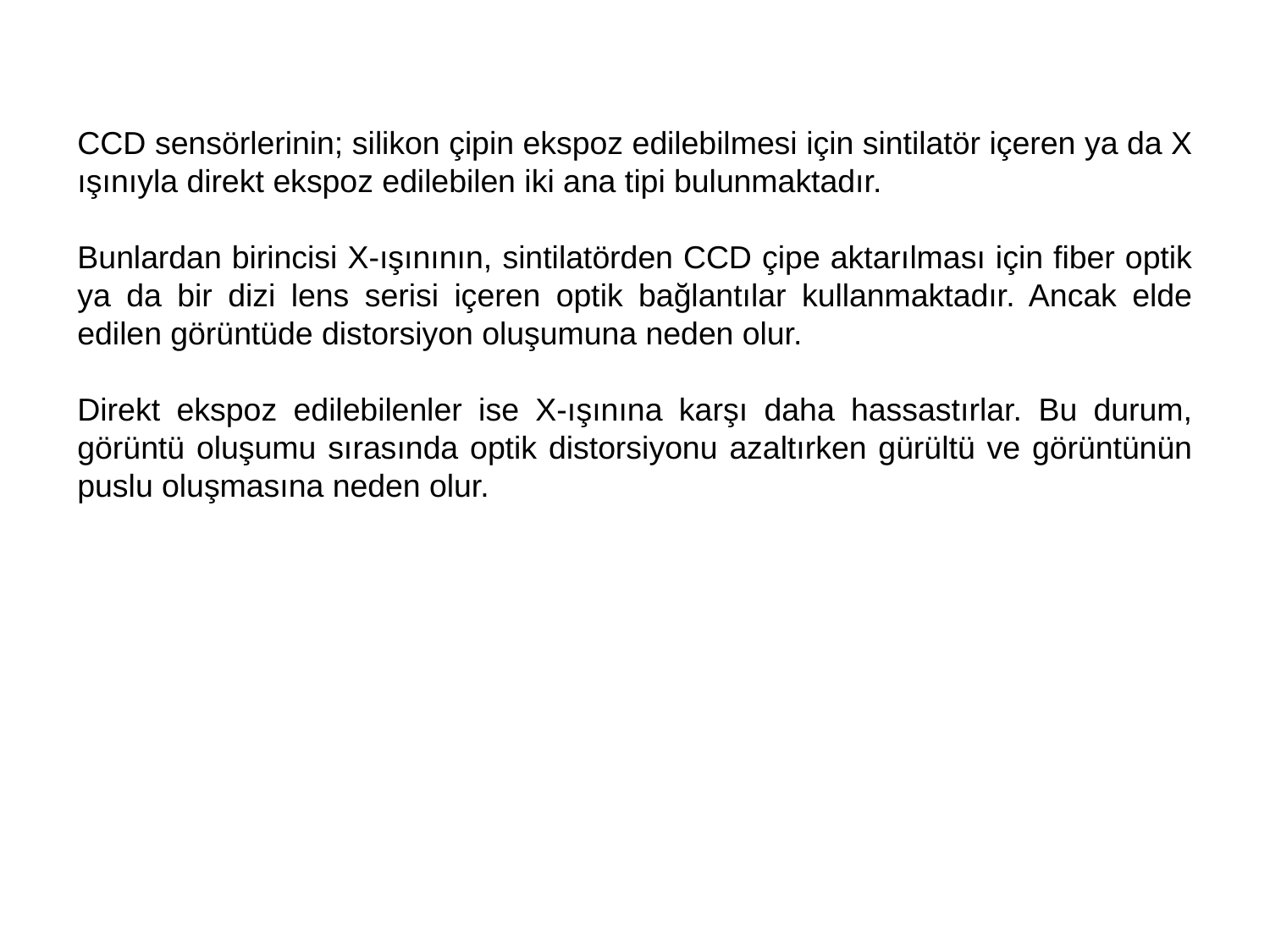

CCD sensörlerinin; silikon çipin ekspoz edilebilmesi için sintilatör içeren ya da X ışınıyla direkt ekspoz edilebilen iki ana tipi bulunmaktadır.

Bunlardan birincisi X-ışınının, sintilatörden CCD çipe aktarılması için fiber optik ya da bir dizi lens serisi içeren optik bağlantılar kullanmaktadır. Ancak elde edilen görüntüde distorsiyon oluşumuna neden olur.

Direkt ekspoz edilebilenler ise X-ışınına karşı daha hassastırlar. Bu durum, görüntü oluşumu sırasında optik distorsiyonu azaltırken gürültü ve görüntünün puslu oluşmasına neden olur.